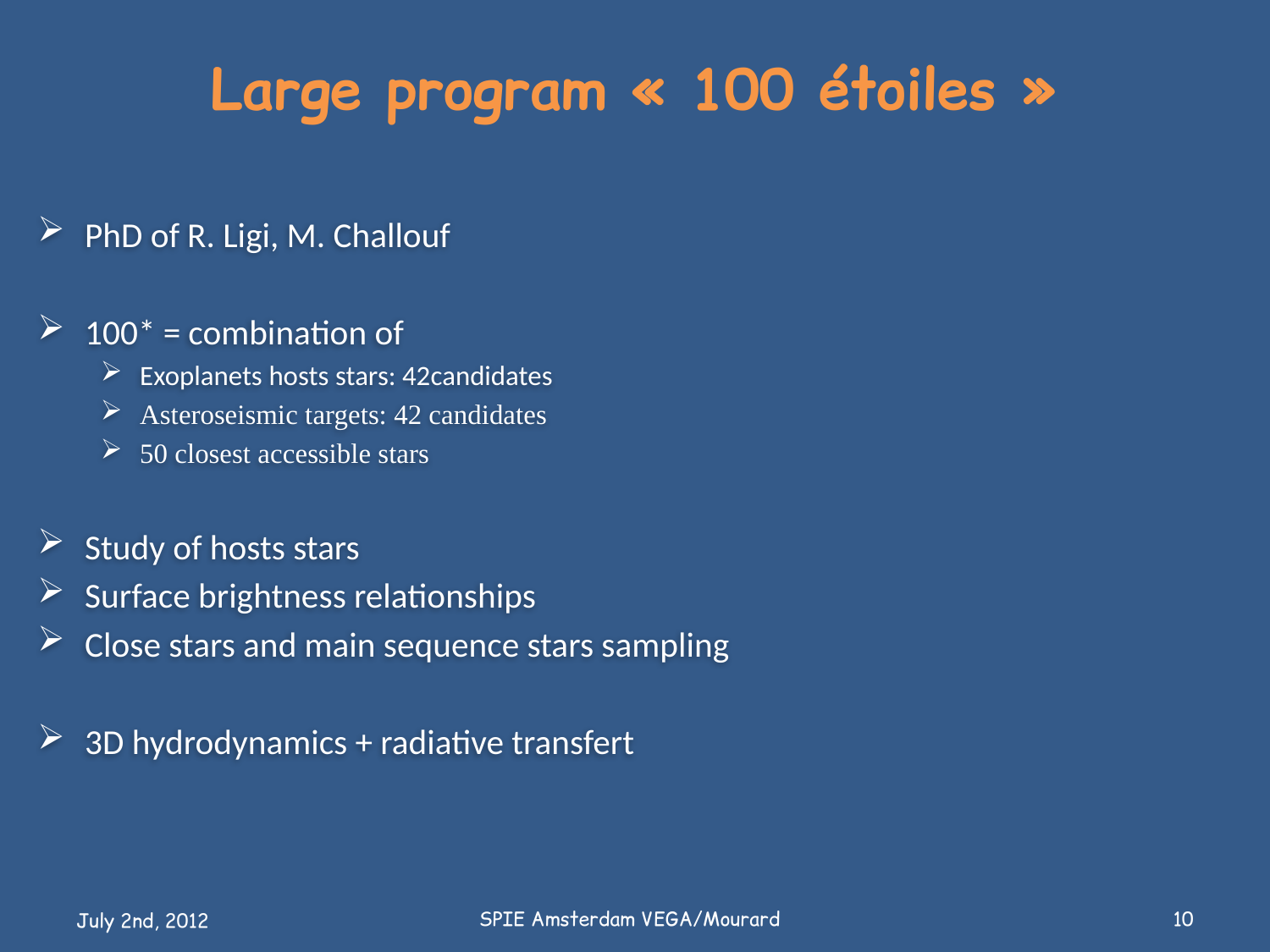

# Large program « 100 étoiles »
PhD of R. Ligi, M. Challouf

100* = combination of
Exoplanets hosts stars: 42candidates
Asteroseismic targets: 42 candidates
50 closest accessible stars

Study of hosts stars
Surface brightness relationships
Close stars and main sequence stars sampling

3D hydrodynamics + radiative transfert

July 2nd, 2012
SPIE Amsterdam VEGA/Mourard
10